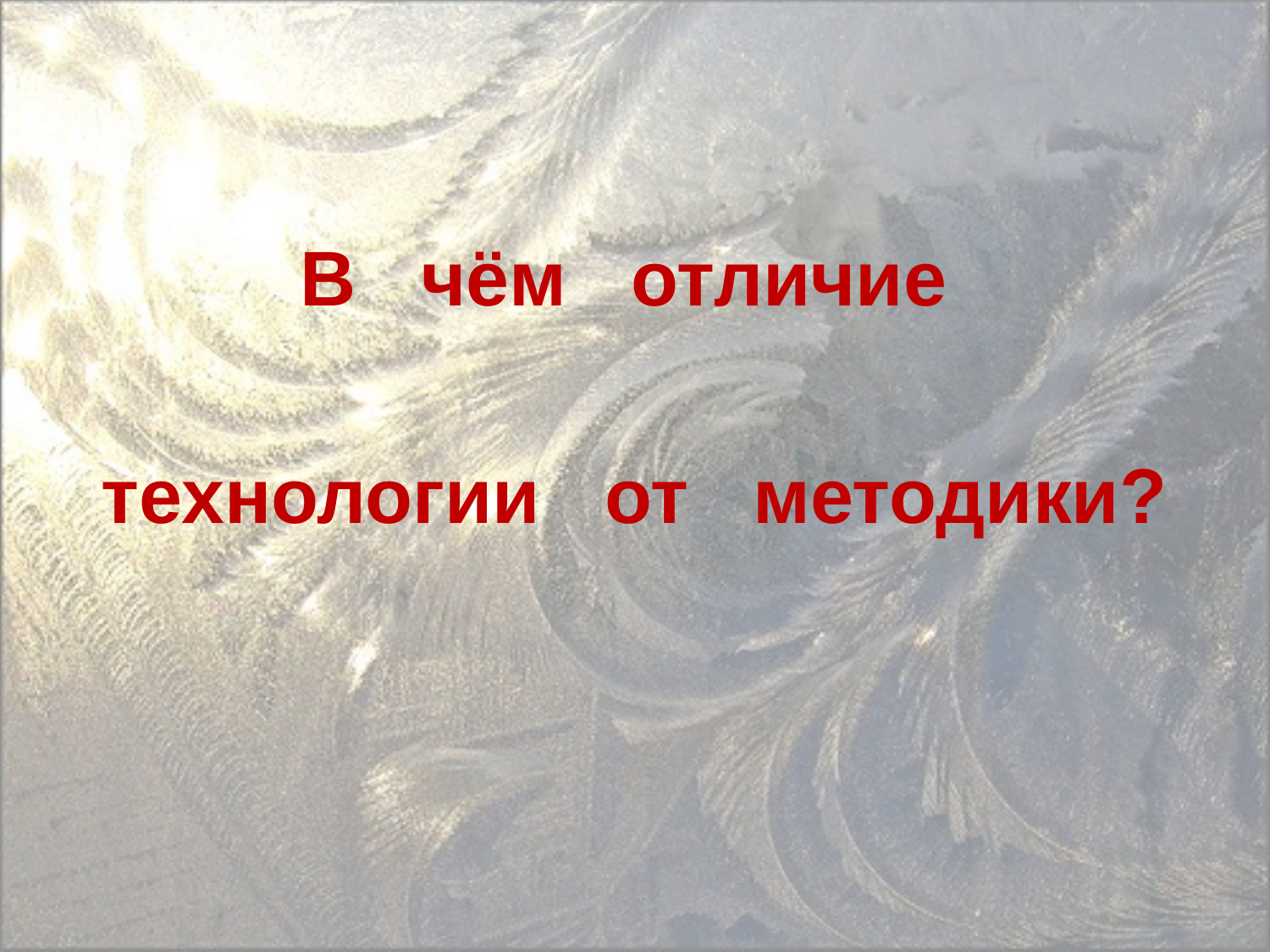

#
В   чём   отличие

технологии   от   методики?